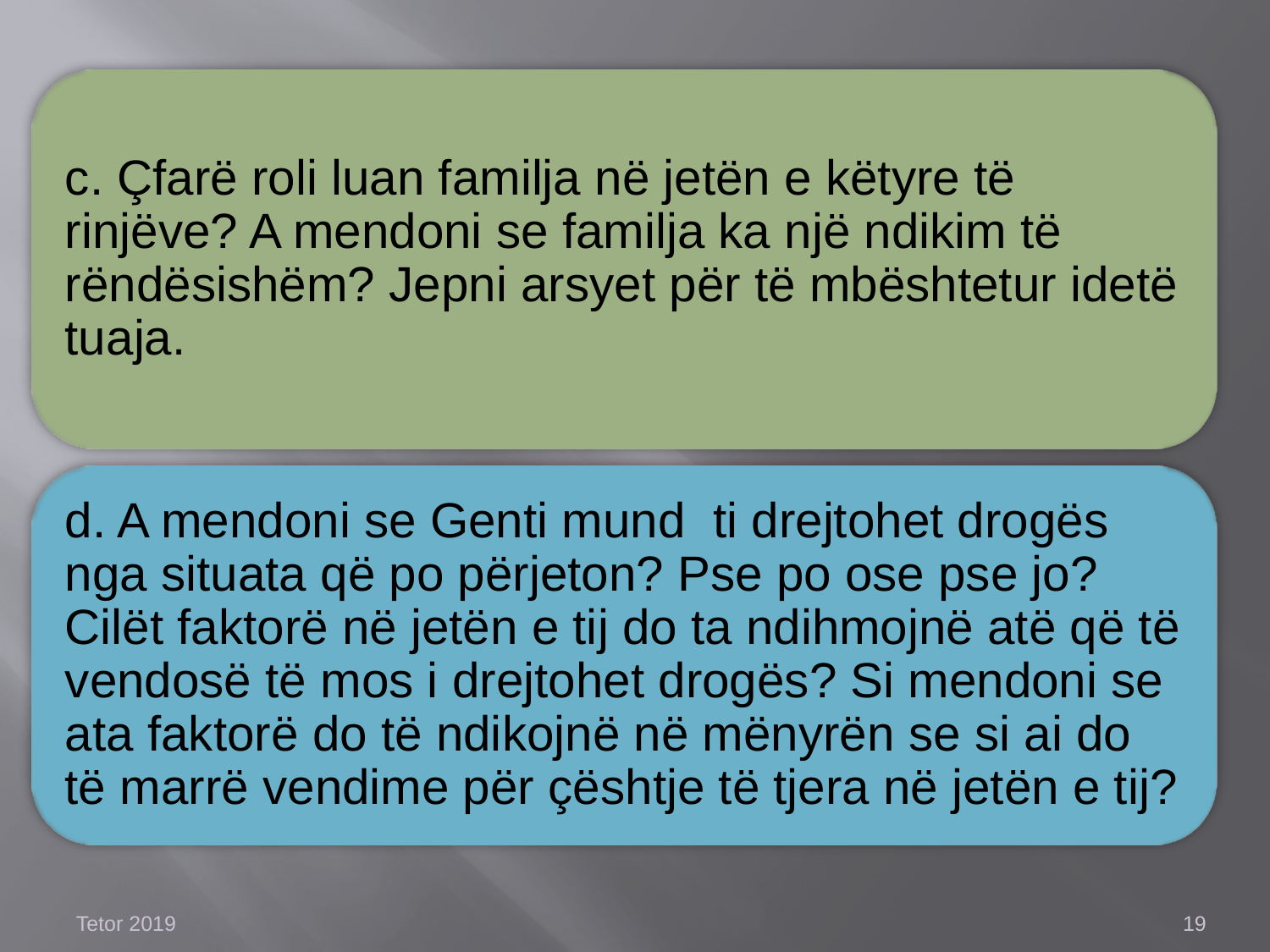

c. Çfarë roli luan familja në jetën e këtyre të rinjëve? A mendoni se familja ka një ndikim të rëndësishëm? Jepni arsyet për të mbështetur idetë tuaja.
d. A mendoni se Genti mund  ti drejtohet drogës nga situata që po përjeton? Pse po ose pse jo? Cilët faktorë në jetën e tij do ta ndihmojnë atë që të vendosë të mos i drejtohet drogës? Si mendoni se ata faktorë do të ndikojnë në mënyrën se si ai do të marrë vendime për çështje të tjera në jetën e tij?
Tetor 2019
19